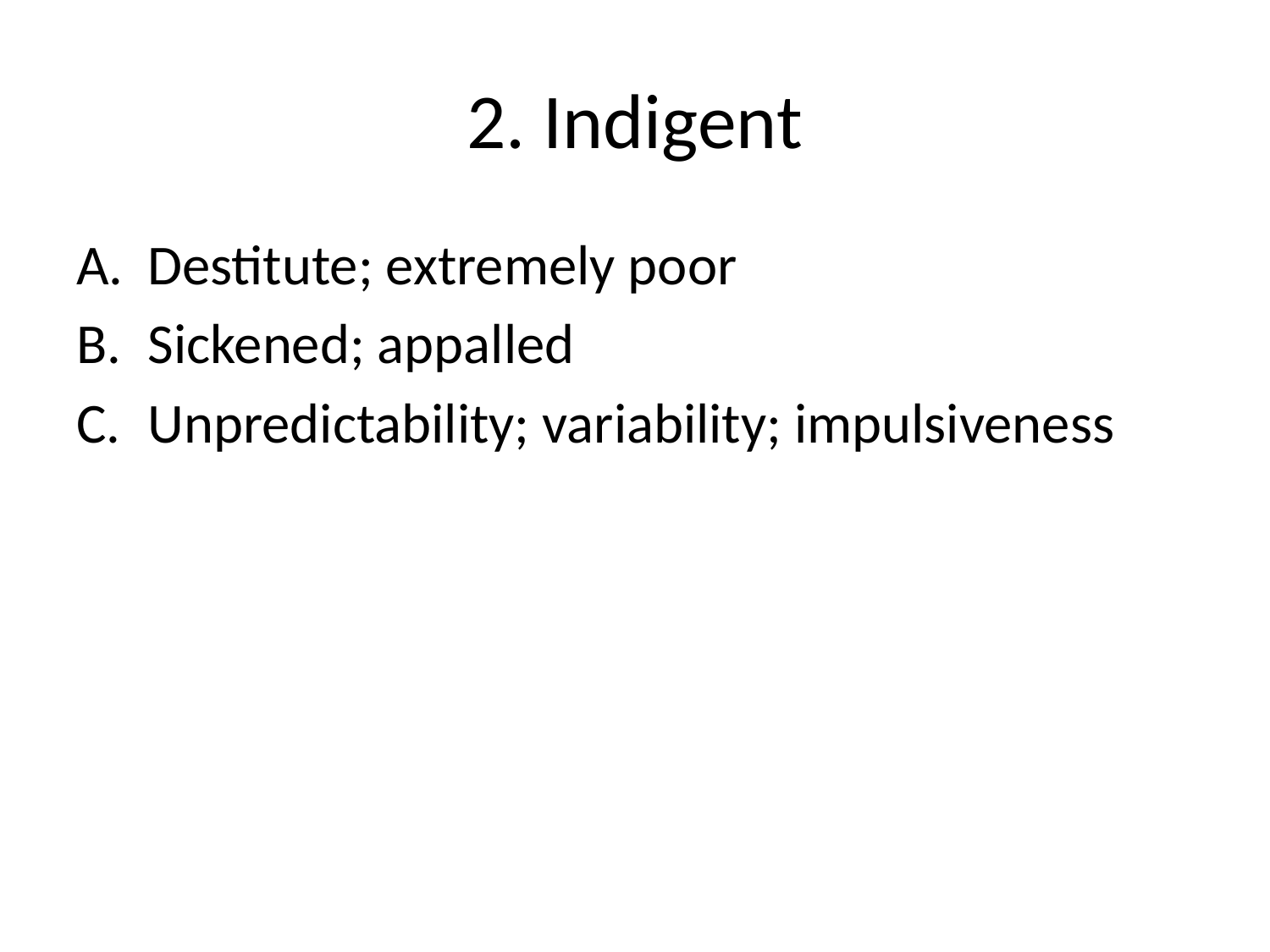

# 2. Indigent
Destitute; extremely poor
Sickened; appalled
Unpredictability; variability; impulsiveness